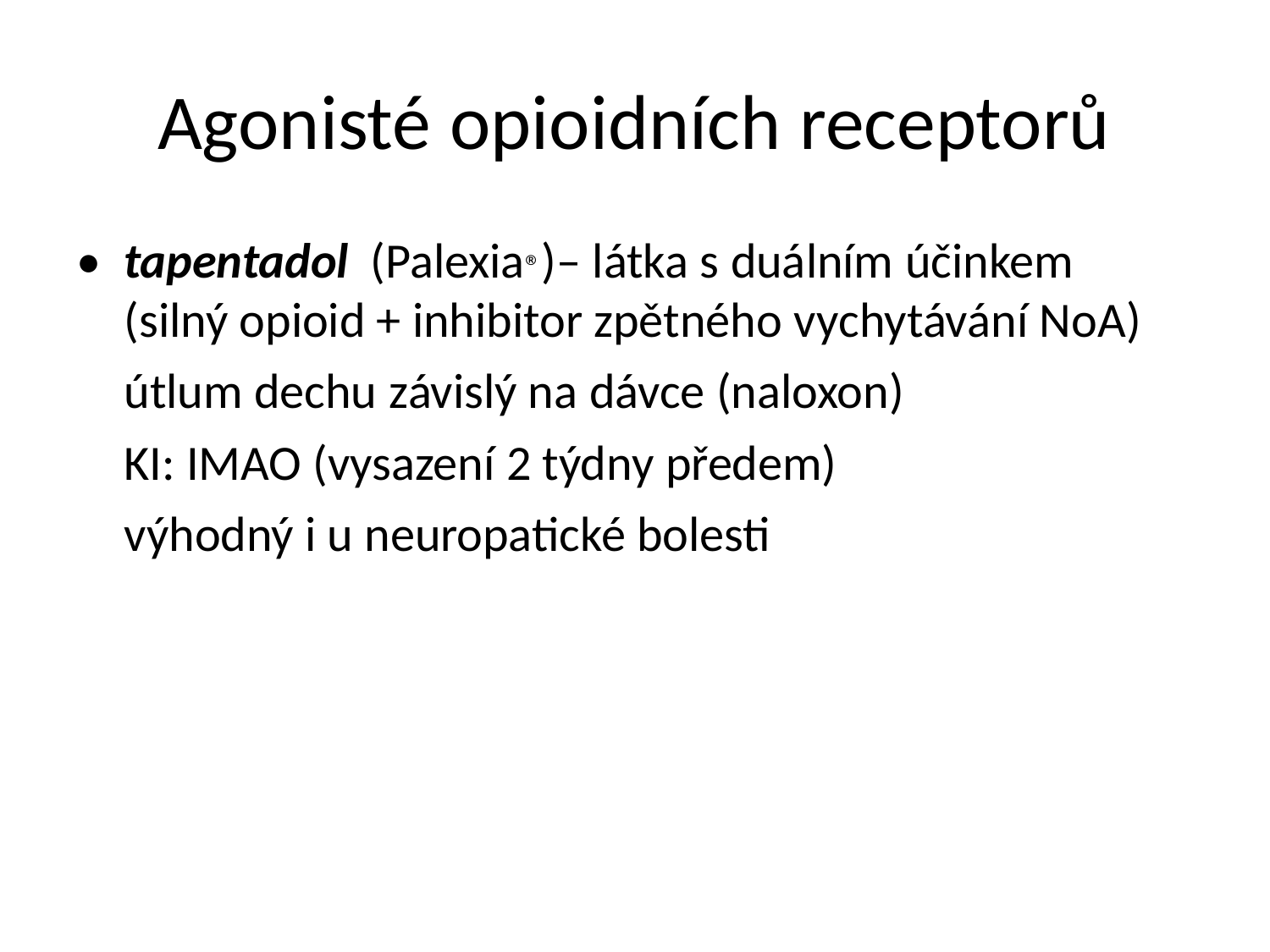

Agonisté opioidních receptorů
• tapentadol (Palexia®)– látka s duálním účinkem
(silný opioid + inhibitor zpětného vychytávání NoA)
útlum dechu závislý na dávce (naloxon)
KI: IMAO (vysazení 2 týdny předem)
výhodný i u neuropatické bolesti